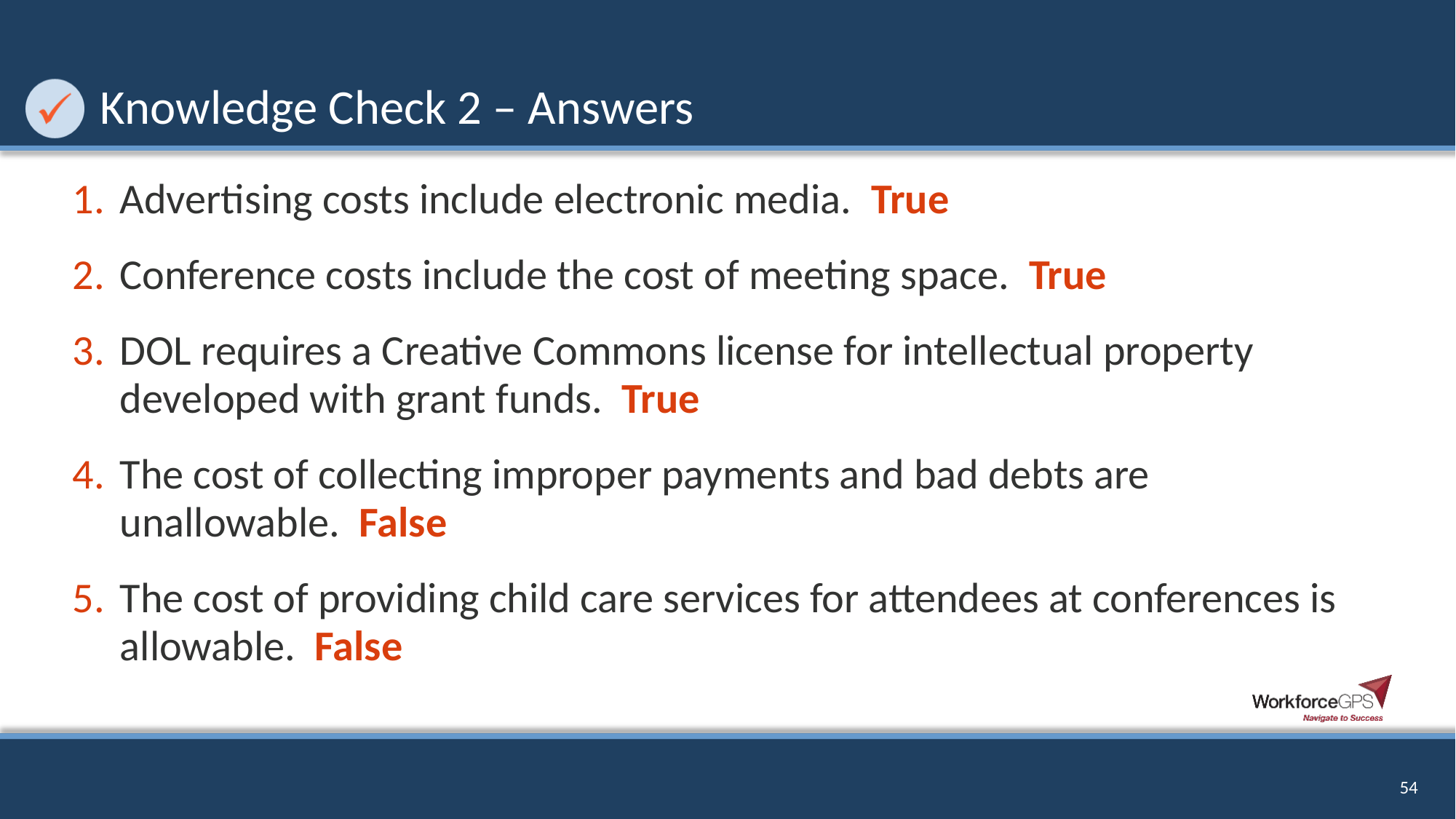

# Knowledge Check 2 – Answers
Advertising costs include electronic media.  True
Conference costs include the cost of meeting space.  True
DOL requires a Creative Commons license for intellectual property developed with grant funds.  True
The cost of collecting improper payments and bad debts are unallowable.  False
The cost of providing child care services for attendees at conferences is allowable.  False

54